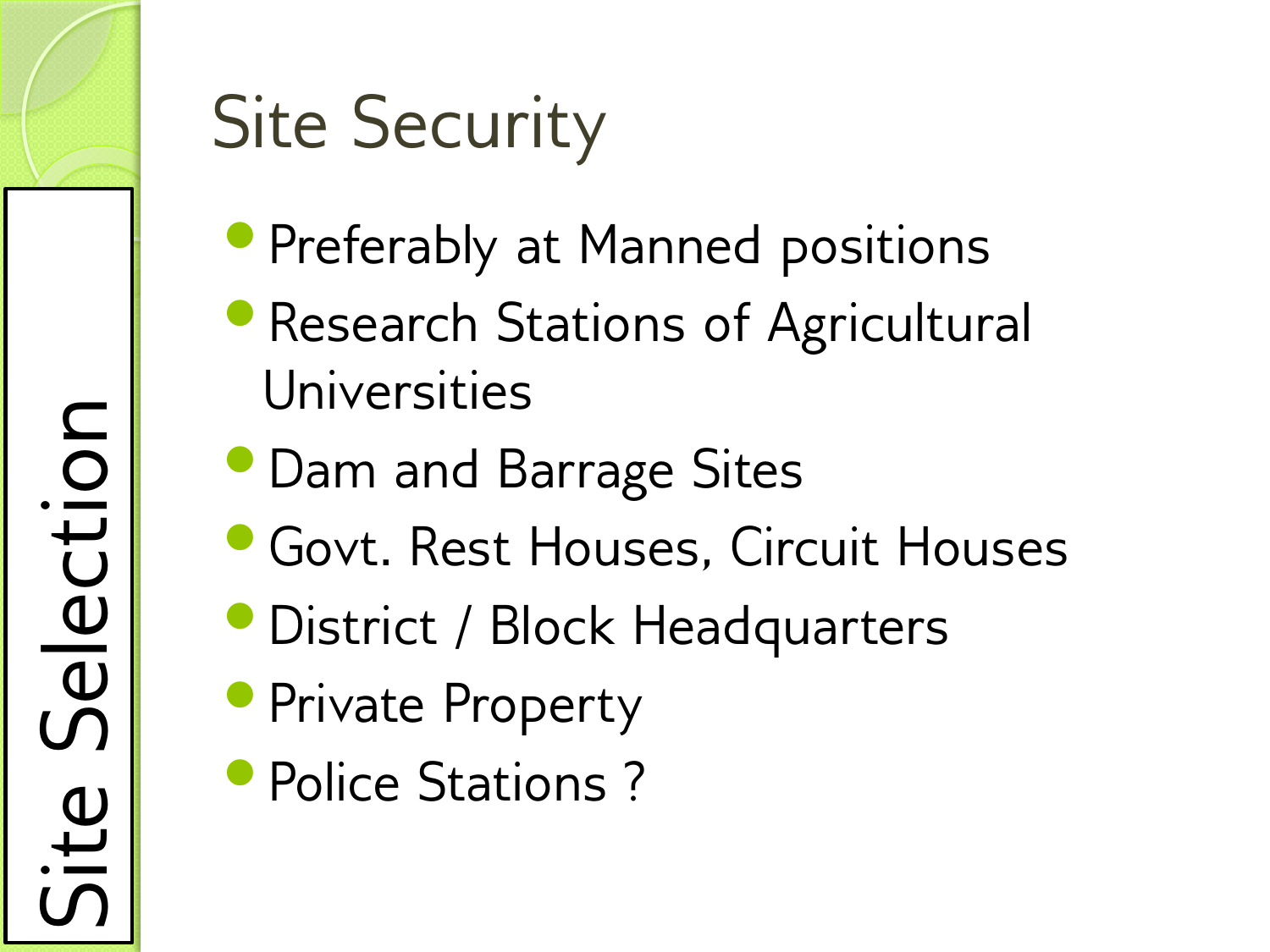

# Site Security
Preferably at Manned positions
Research Stations of Agricultural Universities
Dam and Barrage Sites
Govt. Rest Houses, Circuit Houses
District / Block Headquarters
Private Property
Police Stations ?

Site Selection